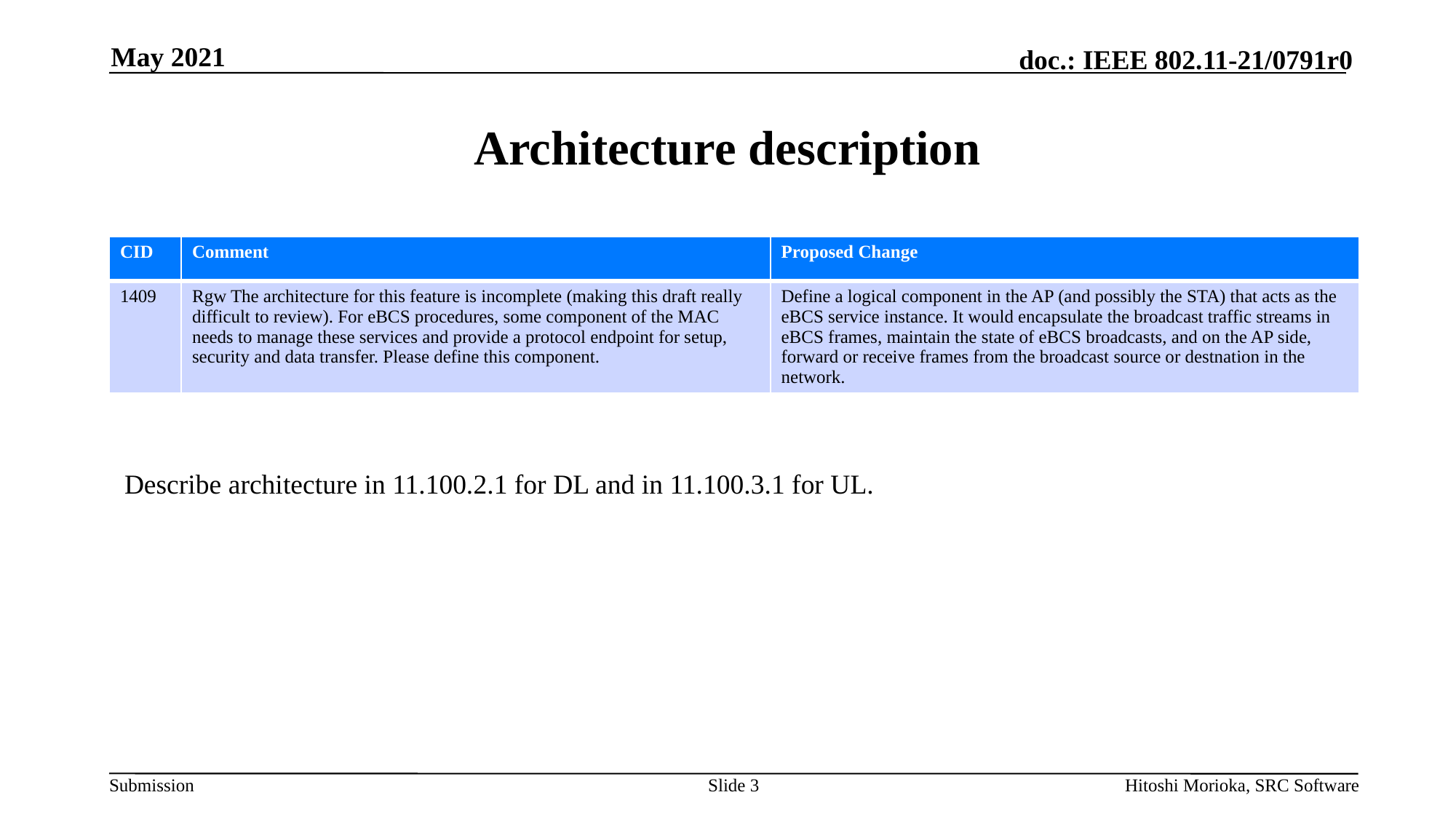

May 2021
# Architecture description
| CID | Comment | Proposed Change |
| --- | --- | --- |
| 1409 | Rgw The architecture for this feature is incomplete (making this draft really difficult to review). For eBCS procedures, some component of the MAC needs to manage these services and provide a protocol endpoint for setup, security and data transfer. Please define this component. | Define a logical component in the AP (and possibly the STA) that acts as the eBCS service instance. It would encapsulate the broadcast traffic streams in eBCS frames, maintain the state of eBCS broadcasts, and on the AP side, forward or receive frames from the broadcast source or destnation in the network. |
Describe architecture in 11.100.2.1 for DL and in 11.100.3.1 for UL.
Slide 3
Hitoshi Morioka, SRC Software